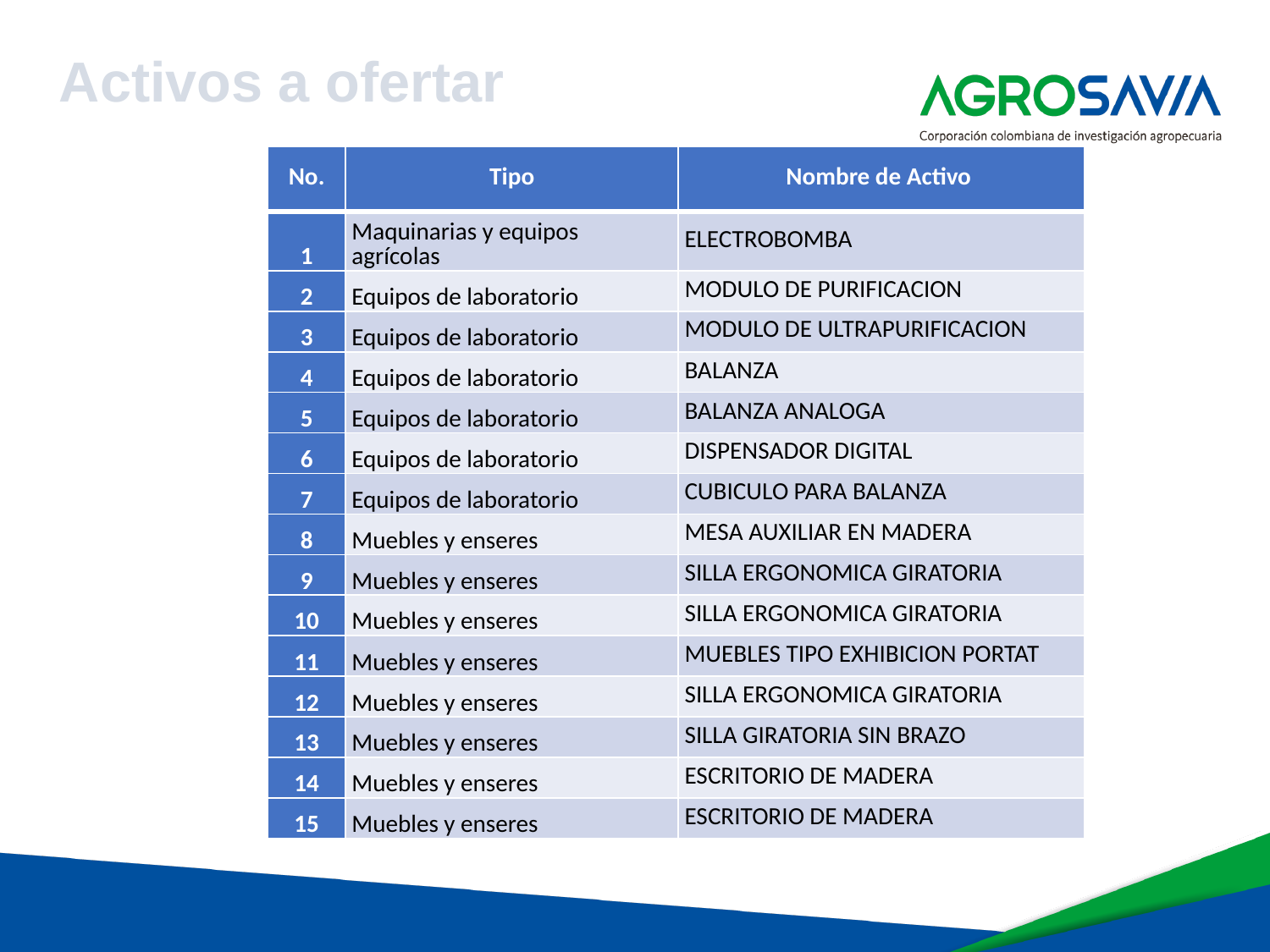

Activos a ofertar
| No. | Tipo | Nombre de Activo |
| --- | --- | --- |
| 1 | Maquinarias y equipos agrícolas | ELECTROBOMBA |
| 2 | Equipos de laboratorio | MODULO DE PURIFICACION |
| 3 | Equipos de laboratorio | MODULO DE ULTRAPURIFICACION |
| 4 | Equipos de laboratorio | BALANZA |
| 5 | Equipos de laboratorio | BALANZA ANALOGA |
| 6 | Equipos de laboratorio | DISPENSADOR DIGITAL |
| 7 | Equipos de laboratorio | CUBICULO PARA BALANZA |
| 8 | Muebles y enseres | MESA AUXILIAR EN MADERA |
| 9 | Muebles y enseres | SILLA ERGONOMICA GIRATORIA |
| 10 | Muebles y enseres | SILLA ERGONOMICA GIRATORIA |
| 11 | Muebles y enseres | MUEBLES TIPO EXHIBICION PORTAT |
| 12 | Muebles y enseres | SILLA ERGONOMICA GIRATORIA |
| 13 | Muebles y enseres | SILLA GIRATORIA SIN BRAZO |
| 14 | Muebles y enseres | ESCRITORIO DE MADERA |
| 15 | Muebles y enseres | ESCRITORIO DE MADERA |